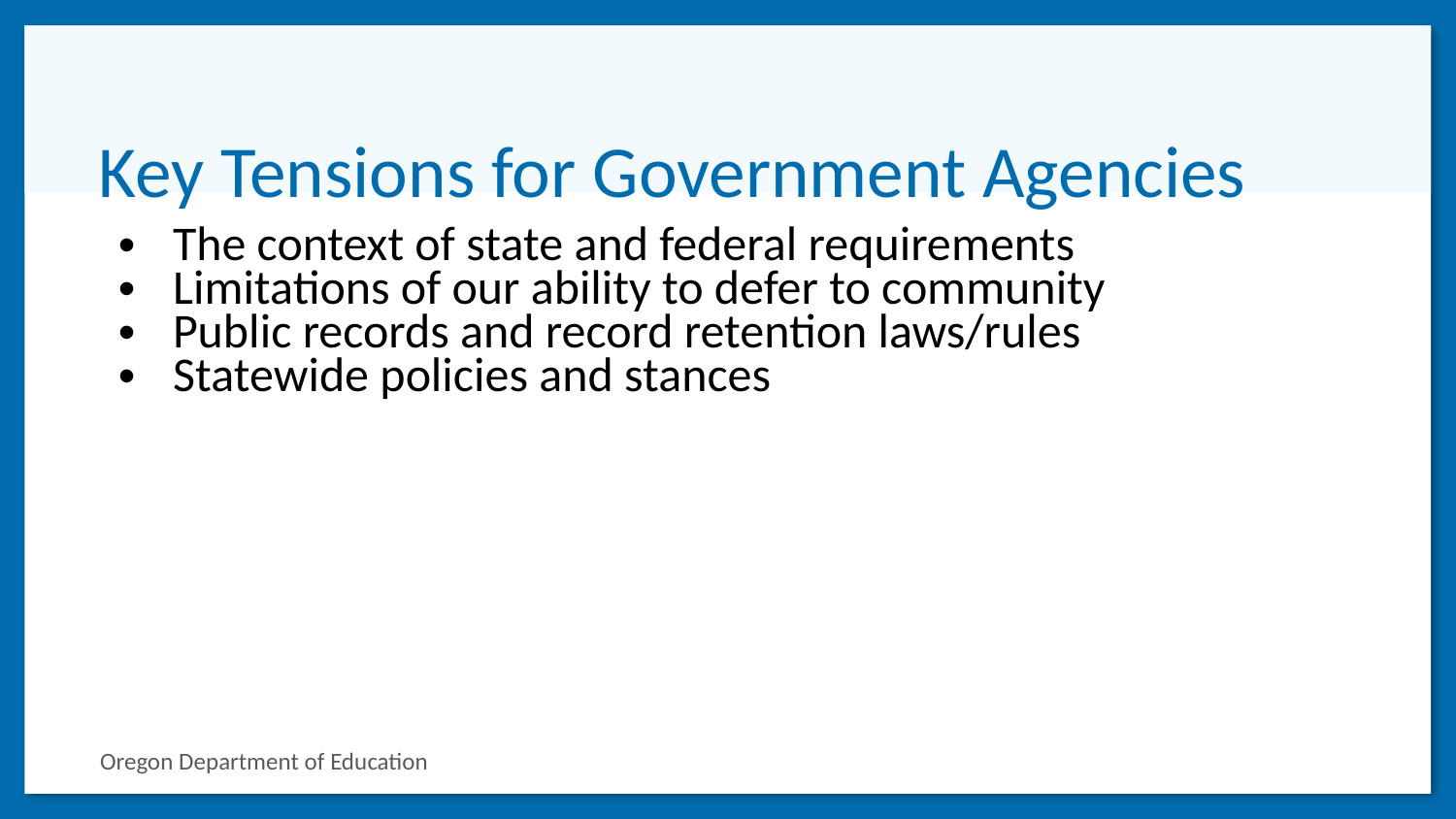

# Key Tensions for Government Agencies
The context of state and federal requirements
Limitations of our ability to defer to community
Public records and record retention laws/rules
Statewide policies and stances